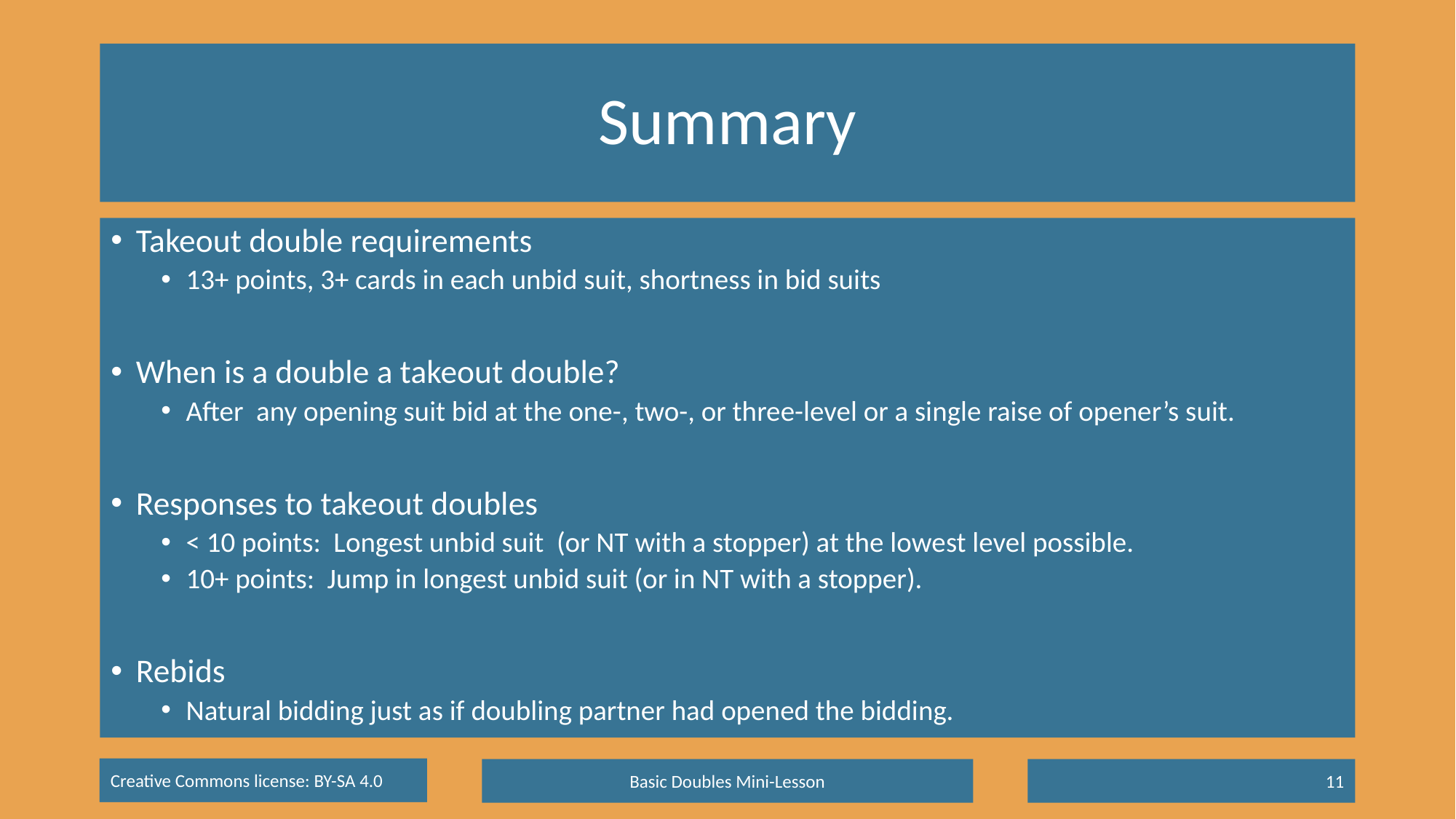

# Summary
Takeout double requirements
13+ points, 3+ cards in each unbid suit, shortness in bid suits

When is a double a takeout double?
After  any opening suit bid at the one-, two-, or three-level or a single raise of opener’s suit.

Responses to takeout doubles
< 10 points:  Longest unbid suit  (or NT with a stopper) at the lowest level possible.
10+ points:  Jump in longest unbid suit (or in NT with a stopper).

Rebids
Natural bidding just as if doubling partner had opened the bidding.

Basic Doubles Mini-Lesson
11